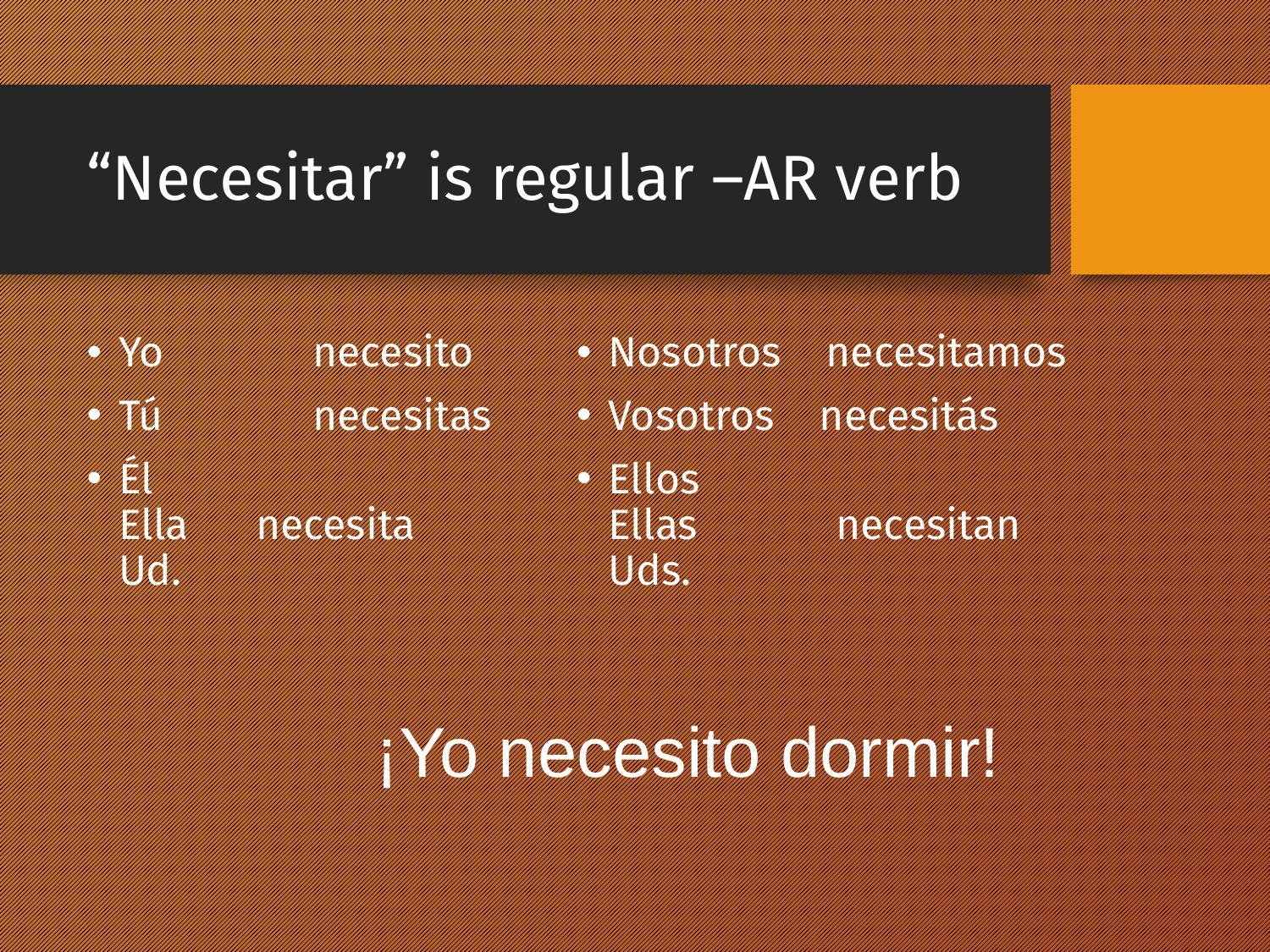

# “Necesitar” is regular –AR verb
Yo 	      necesito
Tú 	      necesitas
Él
Ella      necesita
Ud.
Nosotros    necesitamos
Vosotros    necesitás
Ellos
Ellas	         necesitan
Uds.
¡Yo necesito dormir!